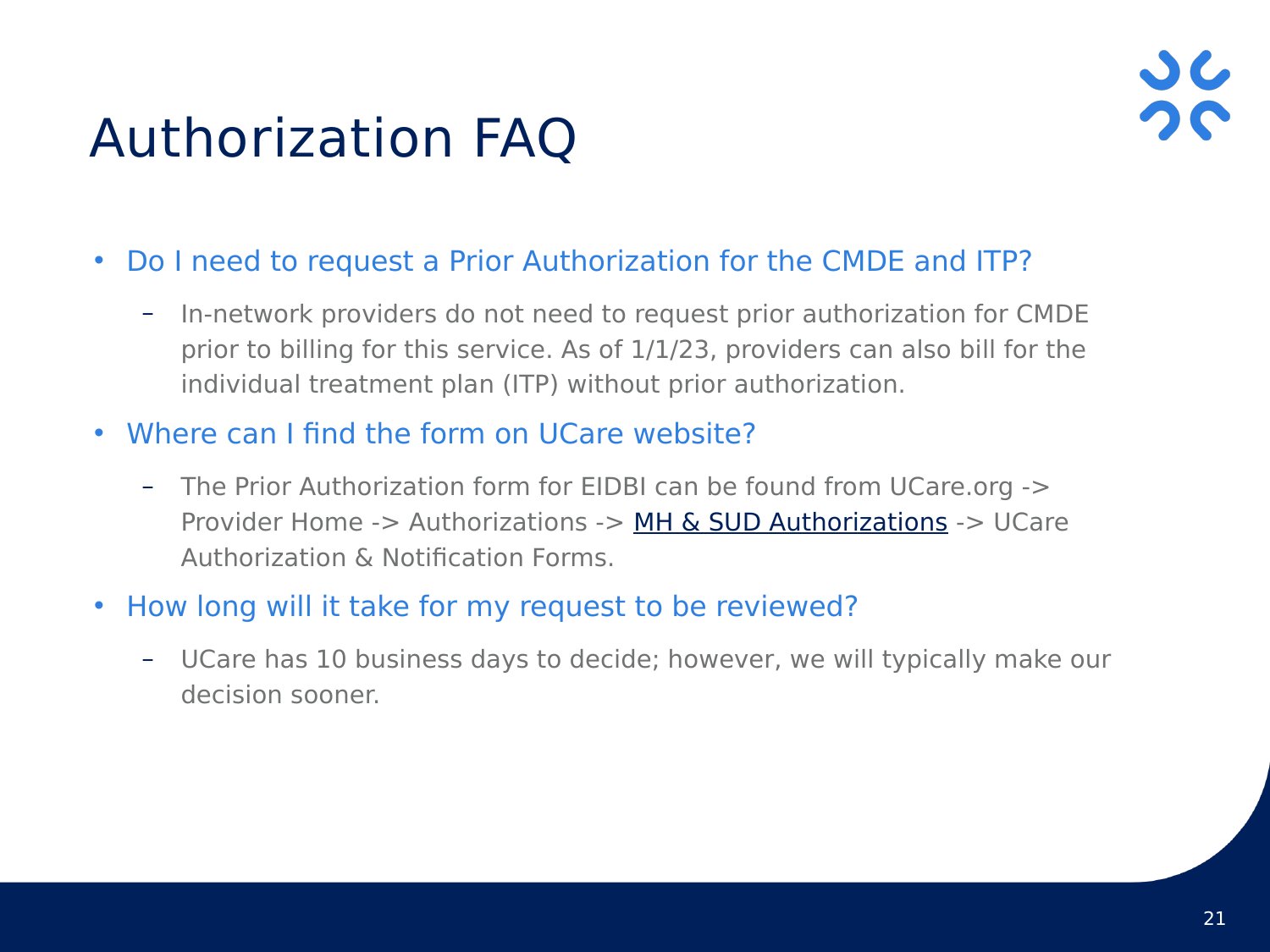

# Authorization FAQ
Do I need to request a Prior Authorization for the CMDE and ITP?
In-network providers do not need to request prior authorization for CMDE prior to billing for this service. As of 1/1/23, providers can also bill for the individual treatment plan (ITP) without prior authorization.
Where can I find the form on UCare website?
The Prior Authorization form for EIDBI can be found from UCare.org -> Provider Home -> Authorizations -> MH & SUD Authorizations -> UCare Authorization & Notification Forms.
How long will it take for my request to be reviewed?
UCare has 10 business days to decide; however, we will typically make our decision sooner.

21